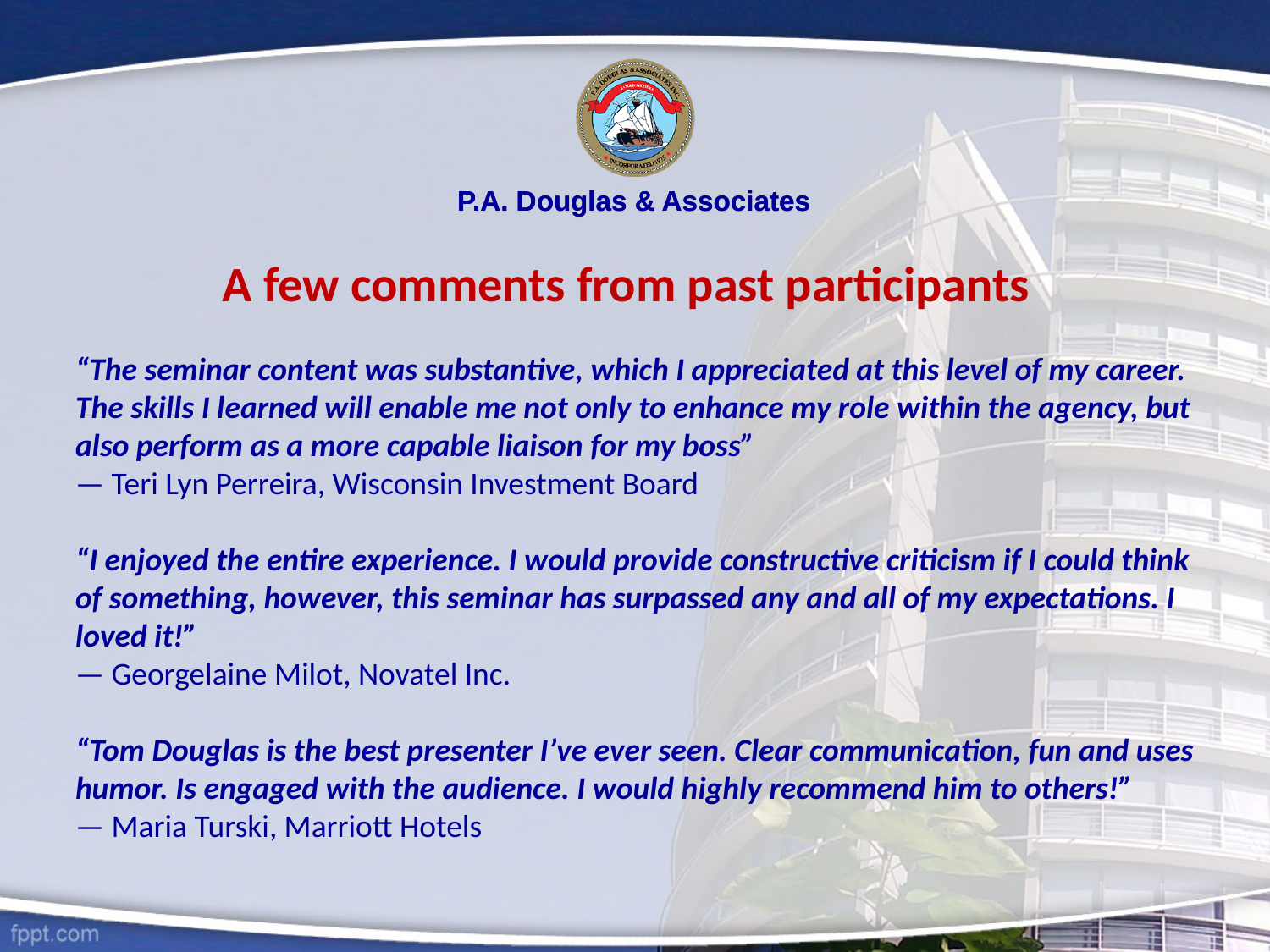

P.A. Douglas & Associates
A few comments from past participants
“The seminar content was substantive, which I appreciated at this level of my career. The skills I learned will enable me not only to enhance my role within the agency, but also perform as a more capable liaison for my boss”
— Teri Lyn Perreira, Wisconsin Investment Board

“I enjoyed the entire experience. I would provide constructive criticism if I could think of something, however, this seminar has surpassed any and all of my expectations. I loved it!”
— Georgelaine Milot, Novatel Inc.

“Tom Douglas is the best presenter I’ve ever seen. Clear communication, fun and uses humor. Is engaged with the audience. I would highly recommend him to others!”
— Maria Turski, Marriott Hotels